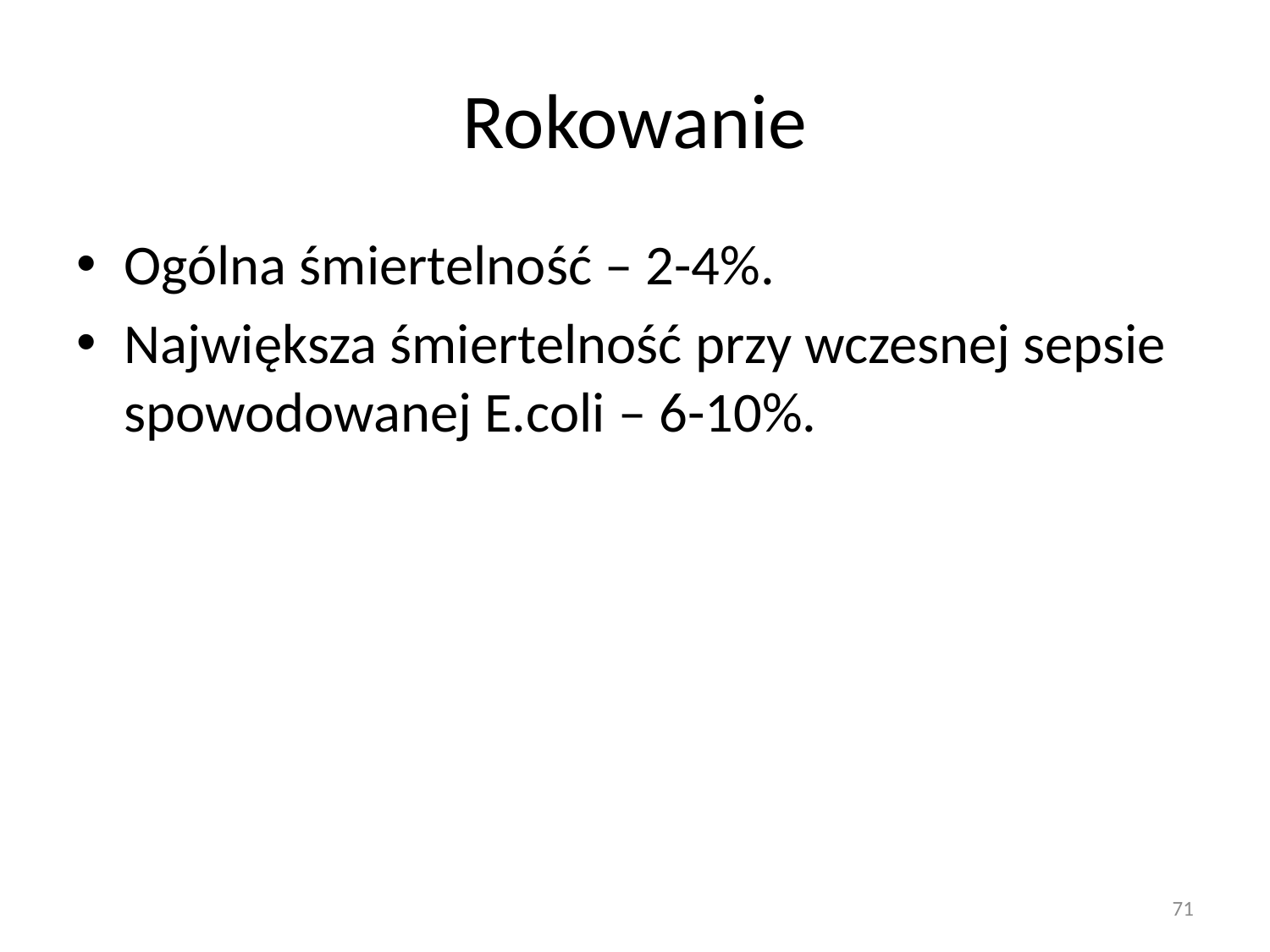

# Rokowanie
Ogólna śmiertelność – 2-4%.
Największa śmiertelność przy wczesnej sepsie spowodowanej E.coli – 6-10%.

71